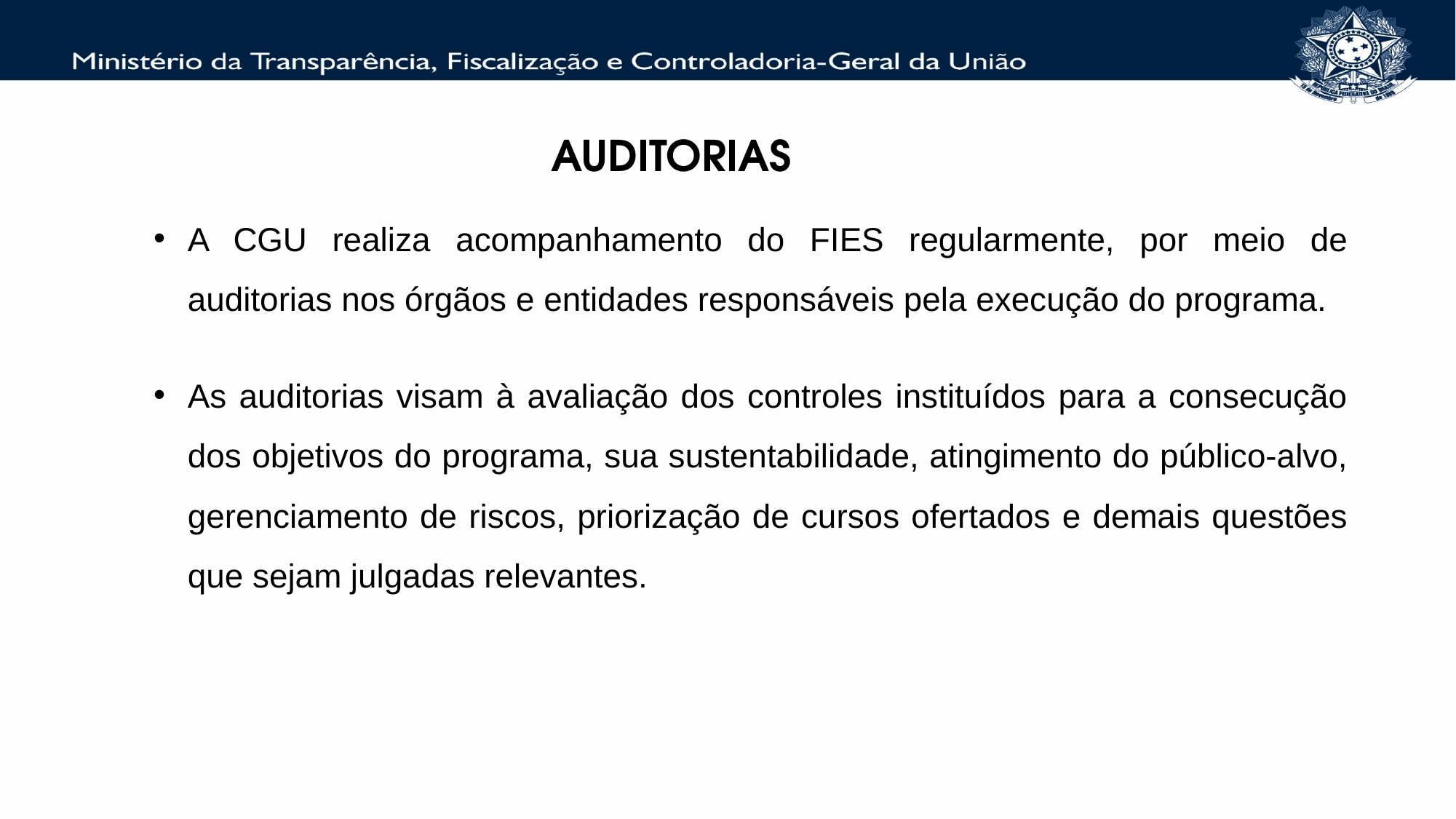

AUDITORIAS
A CGU realiza acompanhamento do FIES regularmente, por meio de auditorias nos órgãos e entidades responsáveis pela execução do programa.
As auditorias visam à avaliação dos controles instituídos para a consecução dos objetivos do programa, sua sustentabilidade, atingimento do público-alvo, gerenciamento de riscos, priorização de cursos ofertados e demais questões que sejam julgadas relevantes.